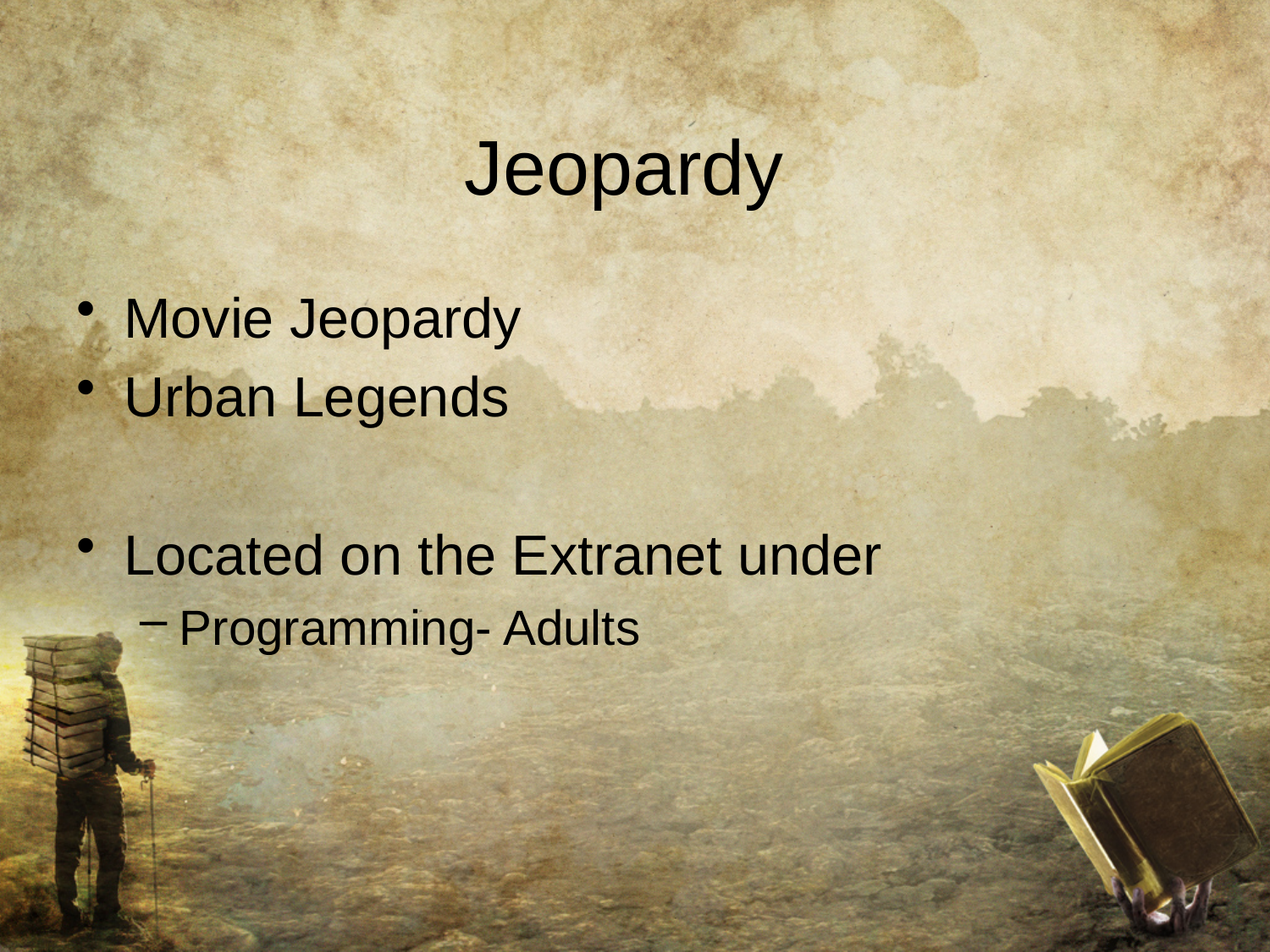

# Jeopardy
Movie Jeopardy
Urban Legends

Located on the Extranet under
Programming- Adults